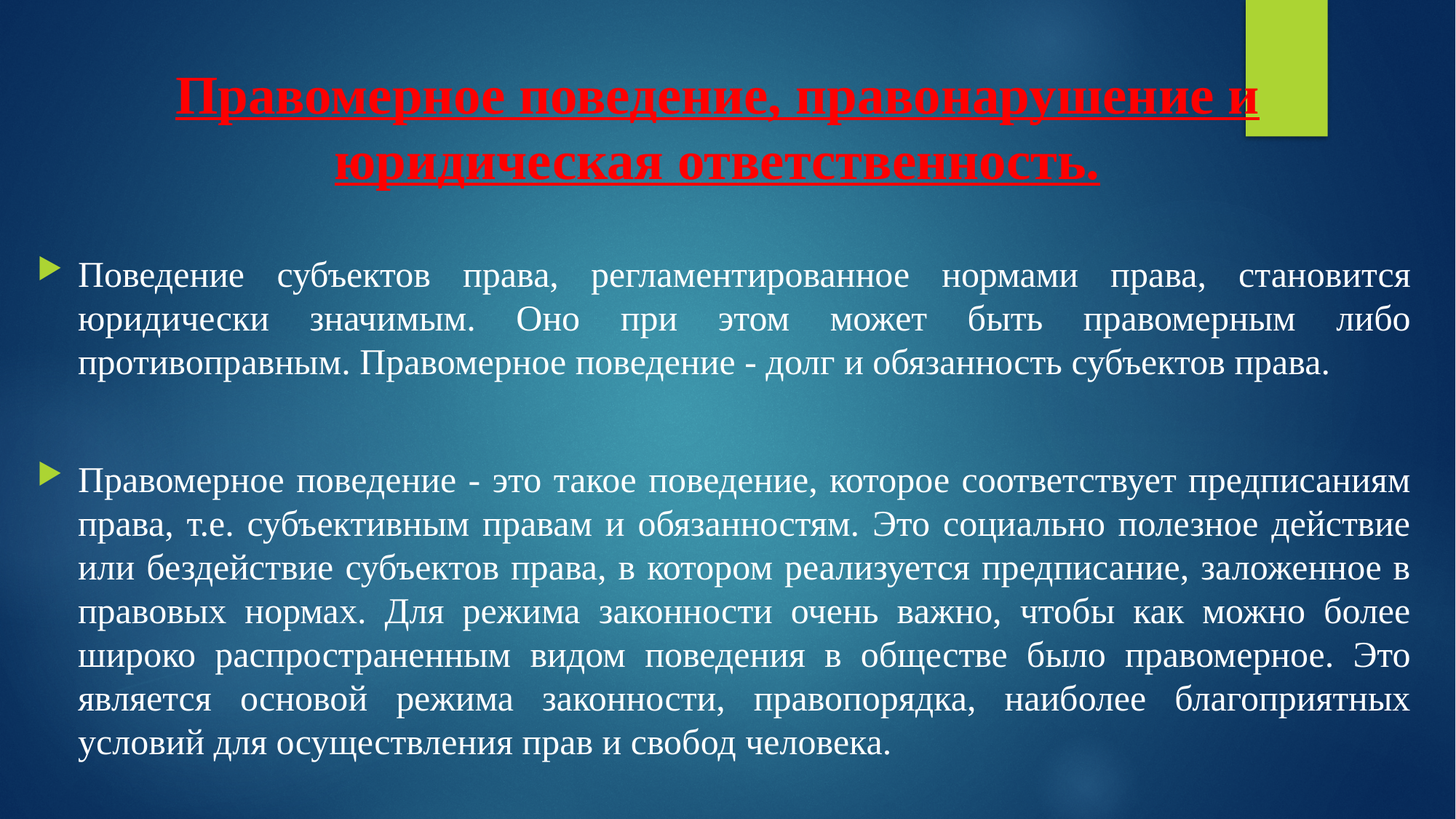

# Правомерное поведение, правонарушение и юридическая ответственность.
Поведение субъектов права, регламентированное нормами права, становится юридически значимым. Оно при этом может быть правомерным либо противоправным. Правомерное поведение - долг и обязанность субъектов права.

Правомерное поведение - это такое поведение, которое соответствует предписаниям права, т.е. субъективным правам и обязанностям. Это социально полезное действие или бездействие субъектов права, в котором реализуется предписание, заложенное в правовых нормах. Для режима законности очень важно, чтобы как можно более широко распространенным видом поведения в обществе было правомерное. Это является основой режима законности, правопорядка, наиболее благоприятных условий для осуществления прав и свобод человека.